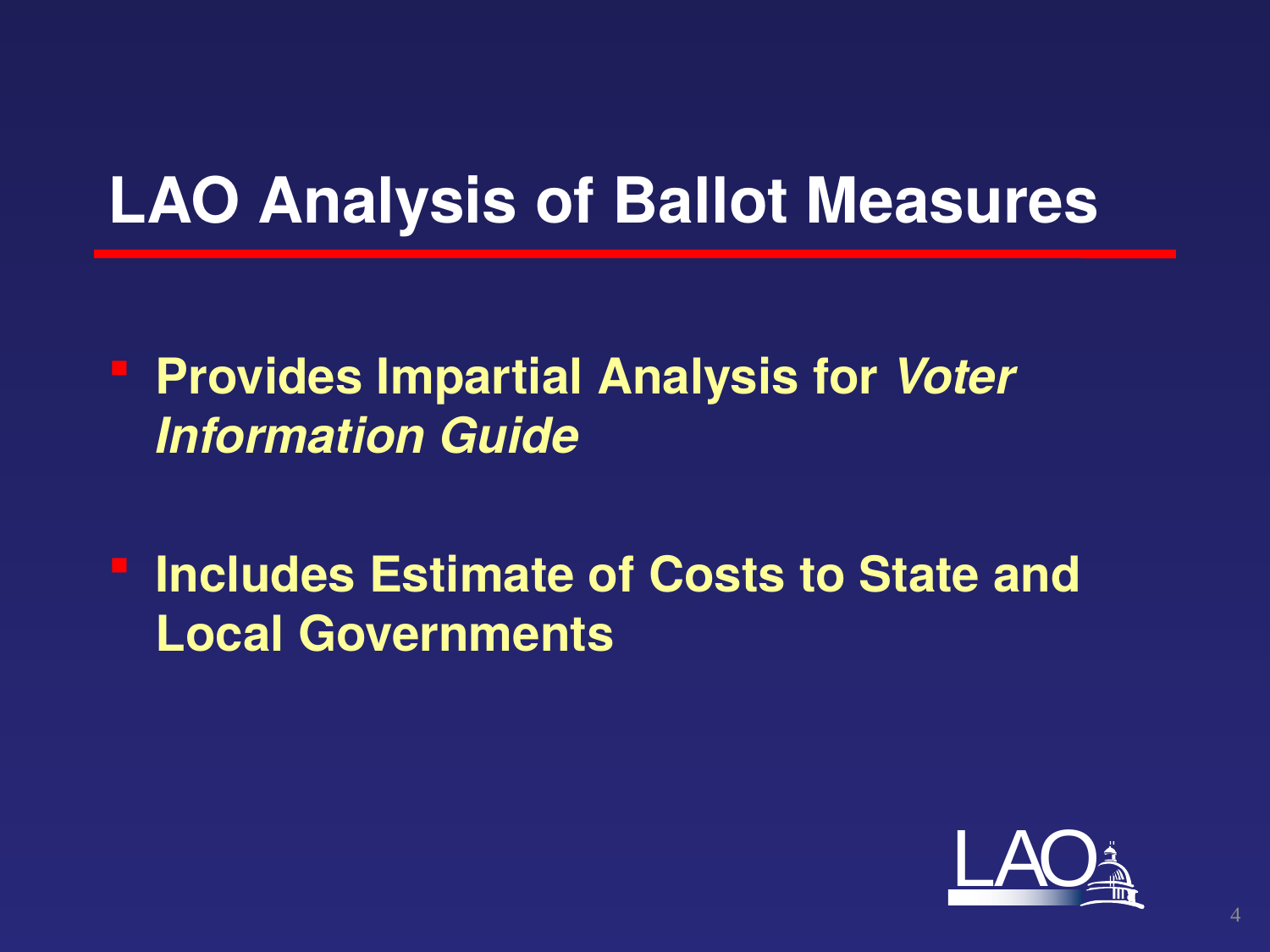

# LAO Analysis of Ballot Measures
Provides Impartial Analysis for Voter Information Guide

Includes Estimate of Costs to State and Local Governments

4